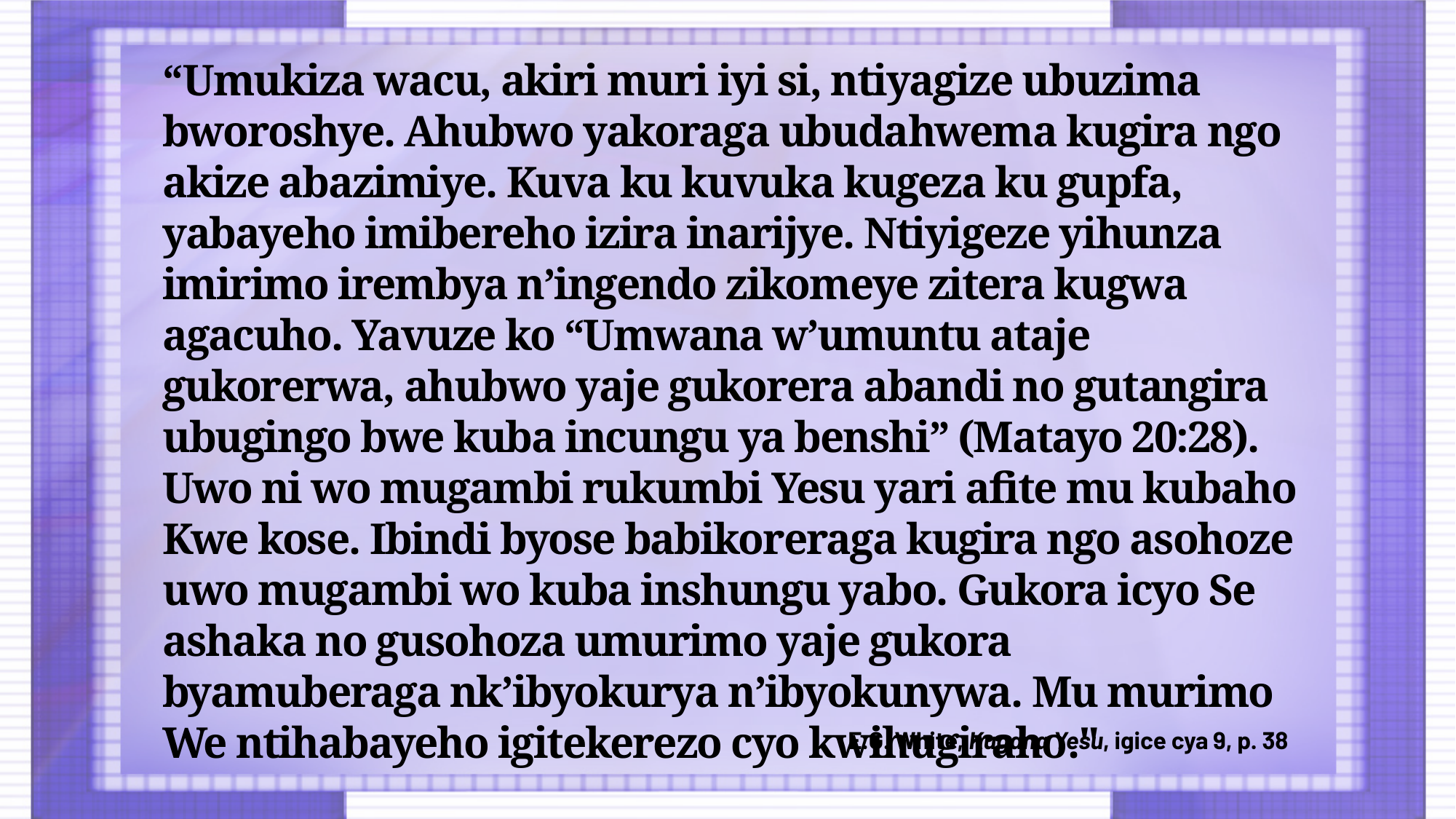

“Umukiza wacu, akiri muri iyi si, ntiyagize ubuzima bworoshye. Ahubwo yakoraga ubudahwema kugira ngo akize abazimiye. Kuva ku kuvuka kugeza ku gupfa, yabayeho imibereho izira inarijye. Ntiyigeze yihunza imirimo irembya n’ingendo zikomeye zitera kugwa agacuho. Yavuze ko “Umwana w’umuntu ataje gukorerwa, ahubwo yaje gukorera abandi no gutangira ubugingo bwe kuba incungu ya benshi” (Matayo 20:28). Uwo ni wo mugambi rukumbi Yesu yari afite mu kubaho Kwe kose. Ibindi byose babikoreraga kugira ngo asohoze uwo mugambi wo kuba inshungu yabo. Gukora icyo Se ashaka no gusohoza umurimo yaje gukora byamuberaga nk’ibyokurya n’ibyokunywa. Mu murimo We ntihabayeho igitekerezo cyo kwihugiraho."
E.G. White, Kugana Yesu, igice cya 9, p. 38